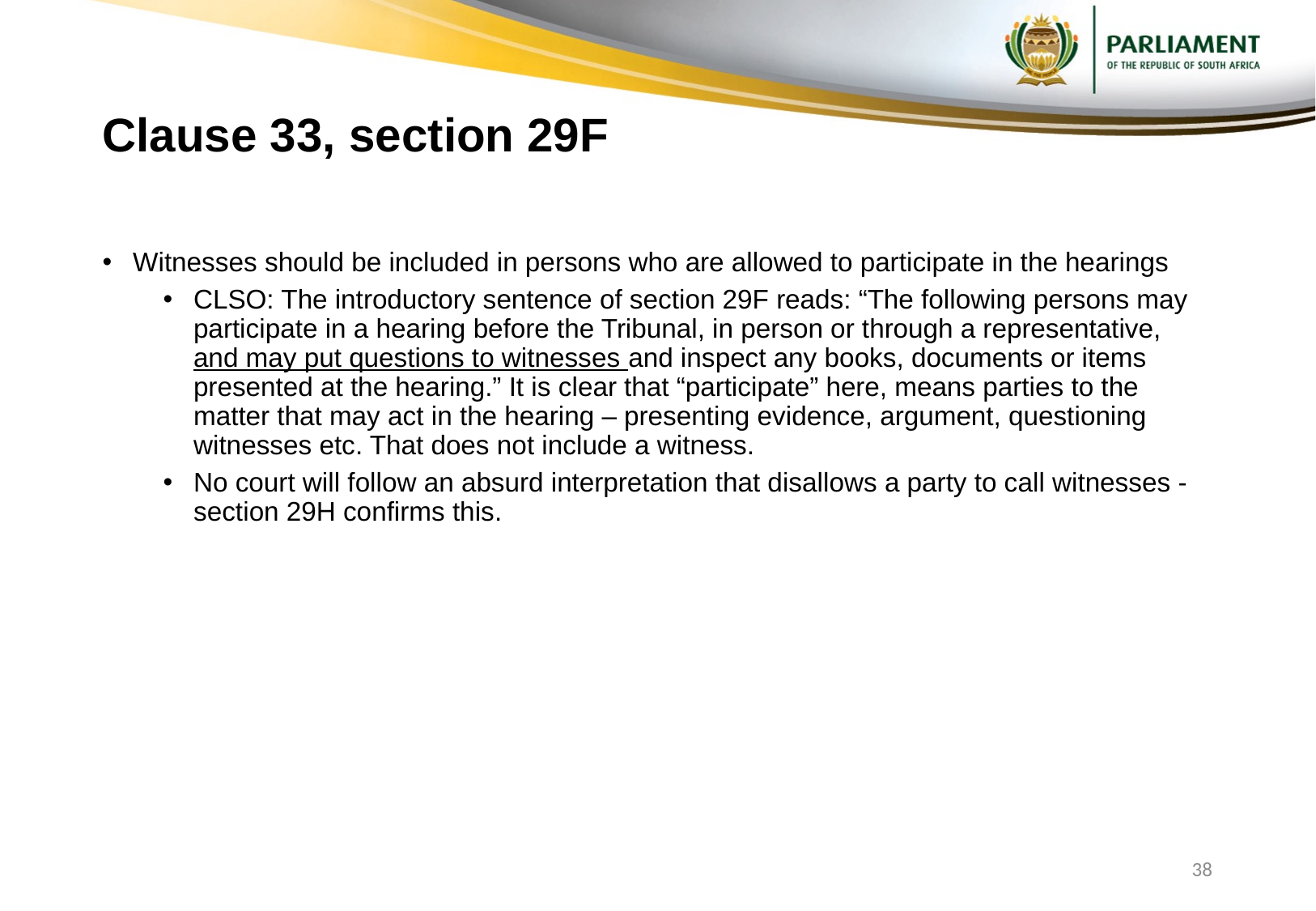

# Clause 33, section 29F
Witnesses should be included in persons who are allowed to participate in the hearings
CLSO: The introductory sentence of section 29F reads: “The following persons may participate in a hearing before the Tribunal, in person or through a representative, and may put questions to witnesses and inspect any books, documents or items presented at the hearing.” It is clear that “participate” here, means parties to the matter that may act in the hearing – presenting evidence, argument, questioning witnesses etc. That does not include a witness.
No court will follow an absurd interpretation that disallows a party to call witnesses - section 29H confirms this.

38